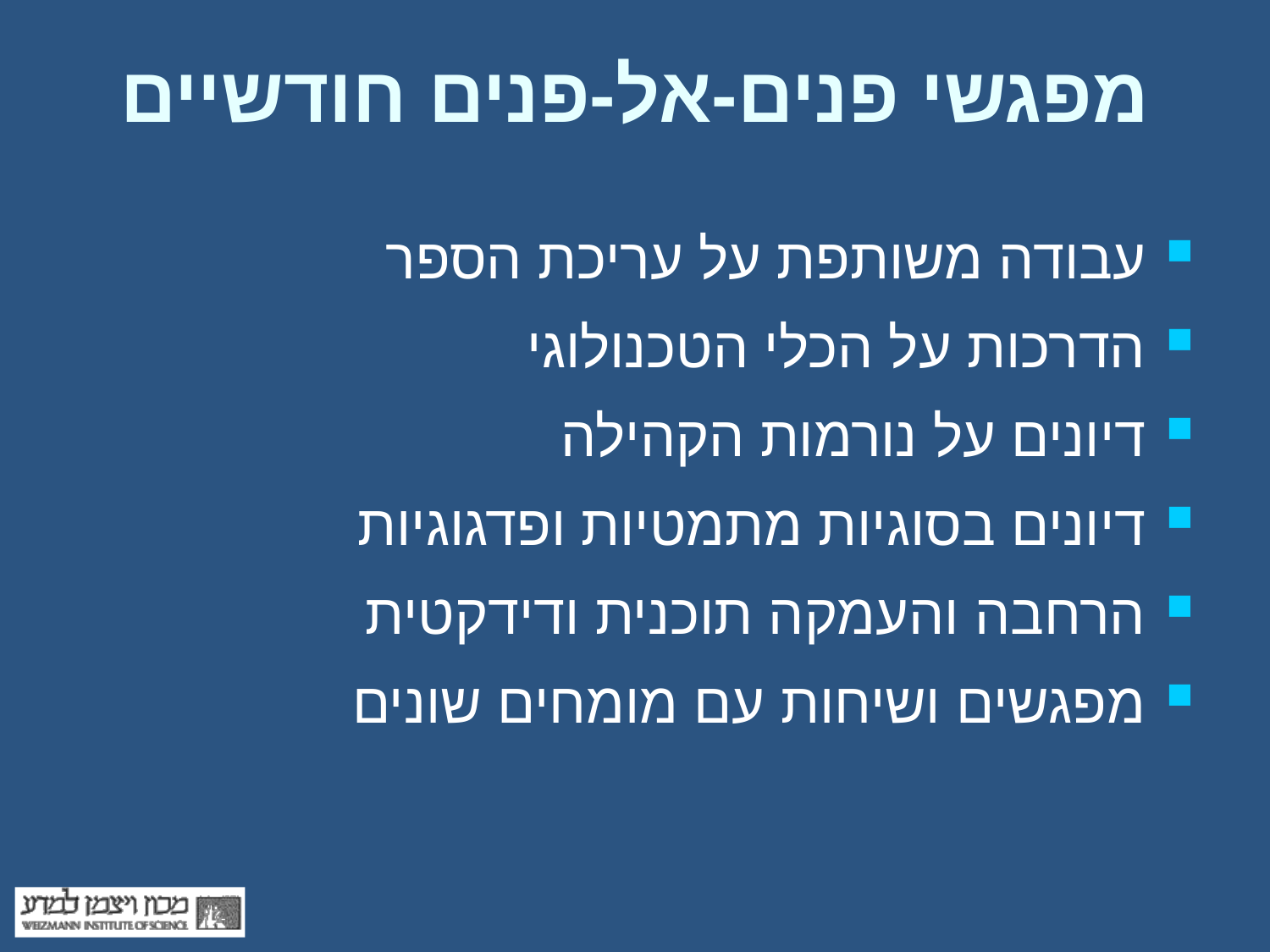

# מפגשי פנים-אל-פנים חודשיים
עבודה משותפת על עריכת הספר
הדרכות על הכלי הטכנולוגי
דיונים על נורמות הקהילה
דיונים בסוגיות מתמטיות ופדגוגיות
הרחבה והעמקה תוכנית ודידקטית
מפגשים ושיחות עם מומחים שונים